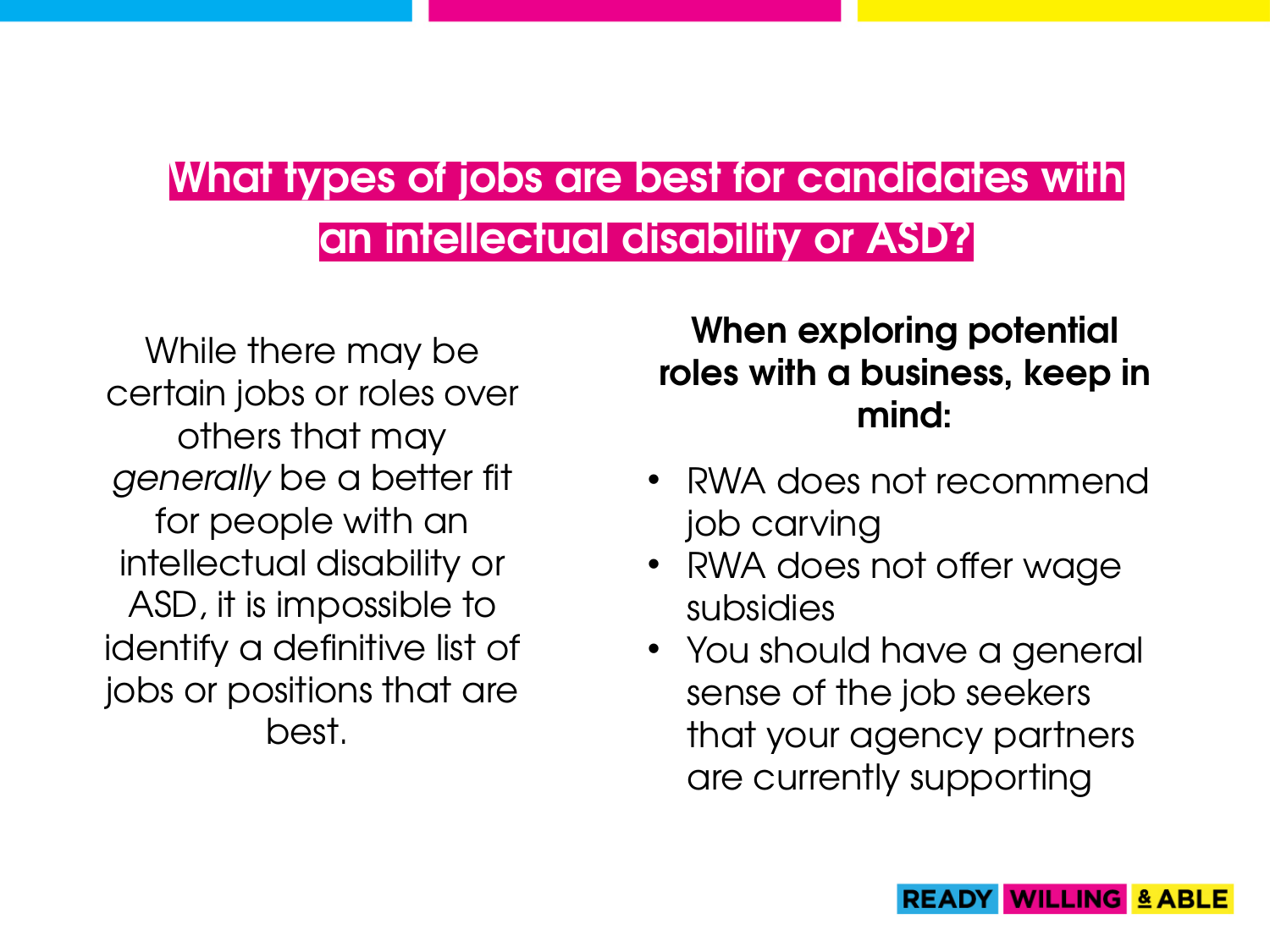

What types of jobs are best for candidates with an intellectual disability or ASD?

When exploring potential roles with a business, keep in mind:

RWA does not recommend job carving
RWA does not offer wage subsidies
You should have a general sense of the job seekers that your agency partners are currently supporting

While there may be certain jobs or roles over others that may generally be a better fit for people with an intellectual disability or ASD, it is impossible to identify a definitive list of jobs or positions that are best.